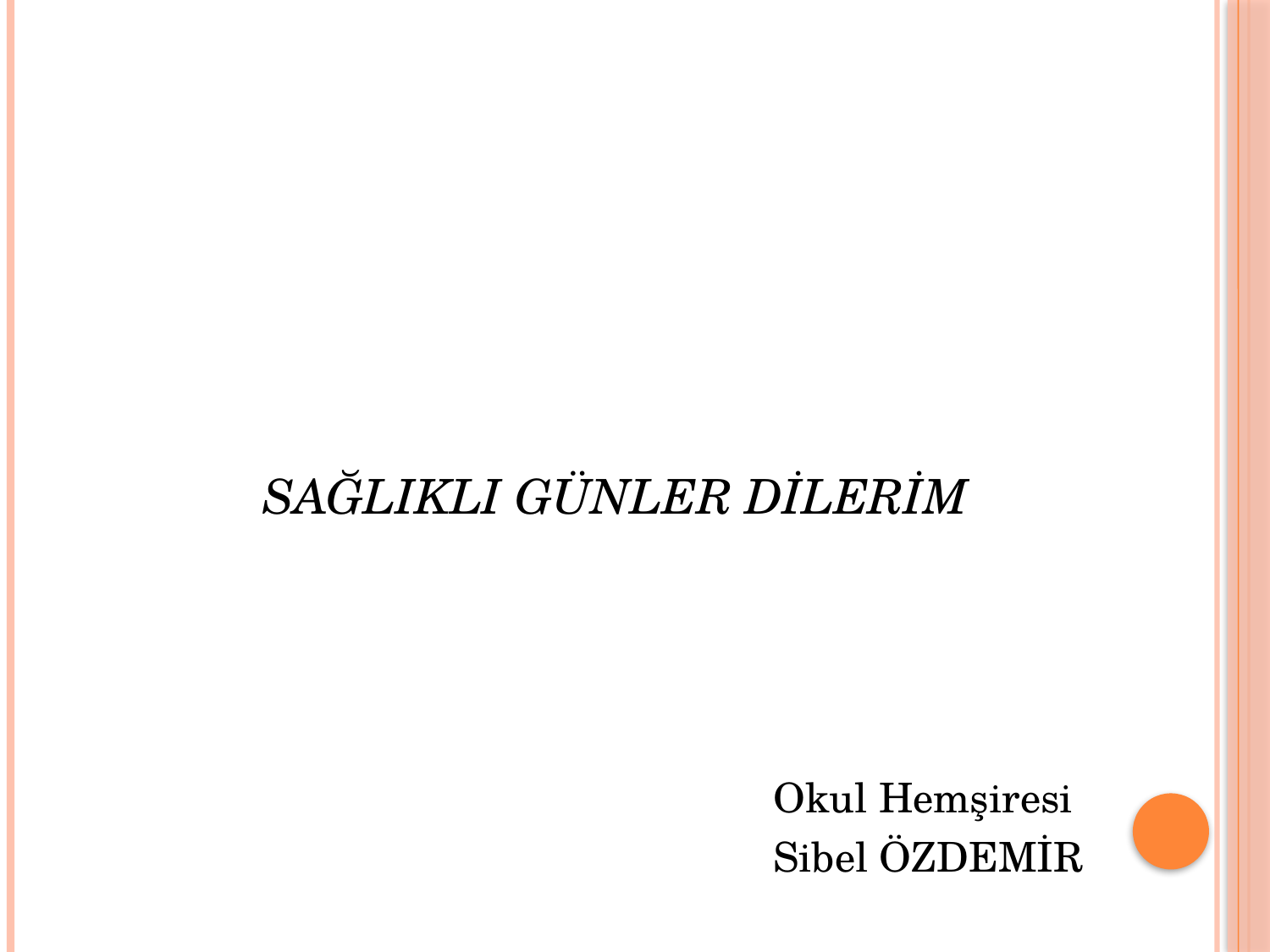

SAĞLIKLI GÜNLER DİLERİM

                                                             Okul Hemşiresi
                                                             Sibel ÖZDEMİR